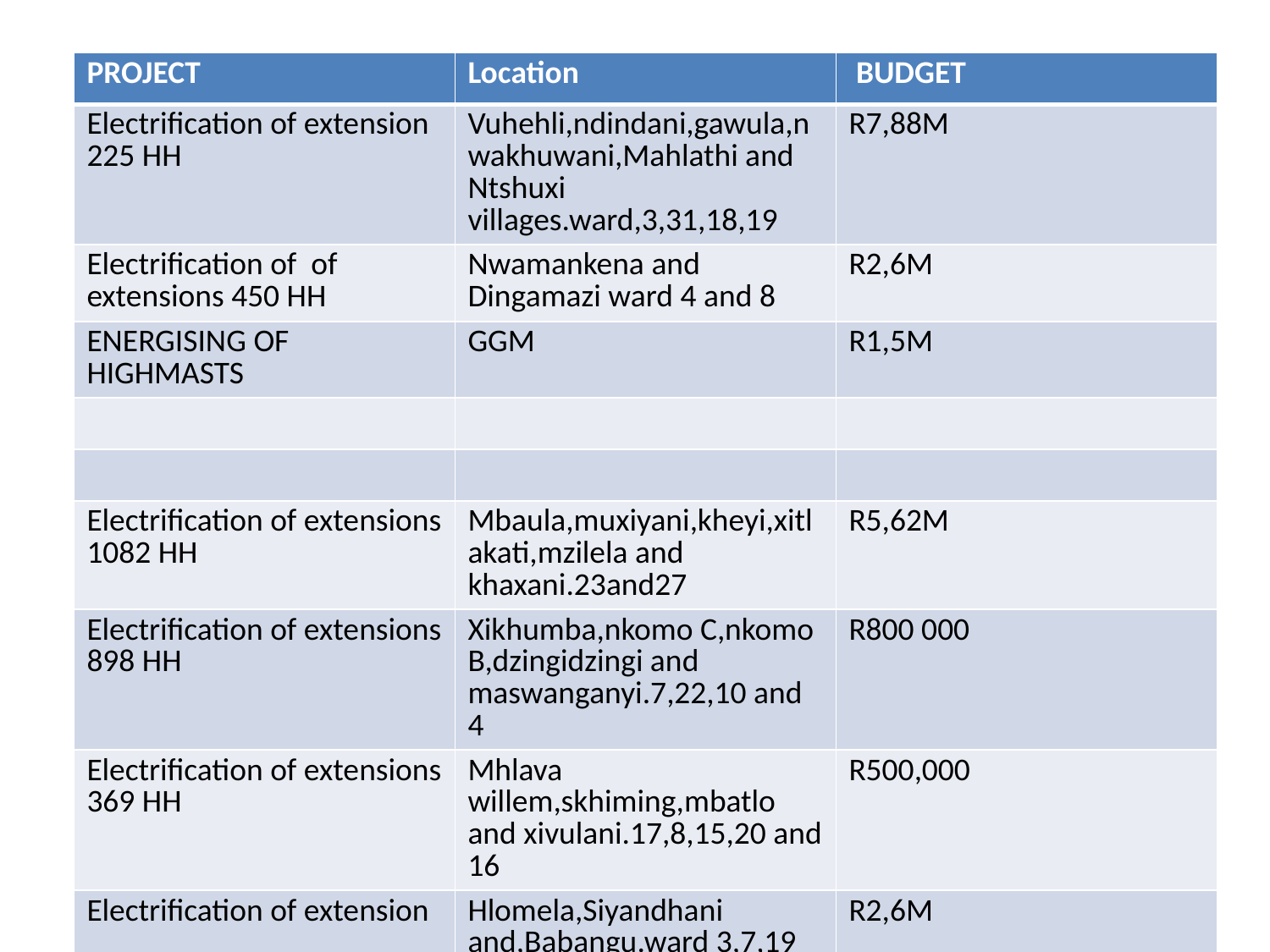

# GGM PROJECTS	/INEG
| PROJECT | Location | BUDGET |
| --- | --- | --- |
| Electrification of extension 225 HH | Vuhehli,ndindani,gawula,nwakhuwani,Mahlathi and Ntshuxi villages.ward,3,31,18,19 | R7,88M |
| Electrification of of extensions 450 HH | Nwamankena and Dingamazi ward 4 and 8 | R2,6M |
| ENERGISING OF HIGHMASTS | GGM | R1,5M |
|  |  |  |
|  |  |  |
| Electrification of extensions 1082 HH | Mbaula,muxiyani,kheyi,xitlakati,mzilela and khaxani.23and27 | R5,62M |
| Electrification of extensions 898 HH | Xikhumba,nkomo C,nkomo B,dzingidzingi and maswanganyi.7,22,10 and 4 | R800 000 |
| Electrification of extensions 369 HH | Mhlava willem,skhiming,mbatlo and xivulani.17,8,15,20 and 16 | R500,000 |
| Electrification of extension | Hlomela,Siyandhani and,Babangu.ward 3,7,19 | R2,6M |